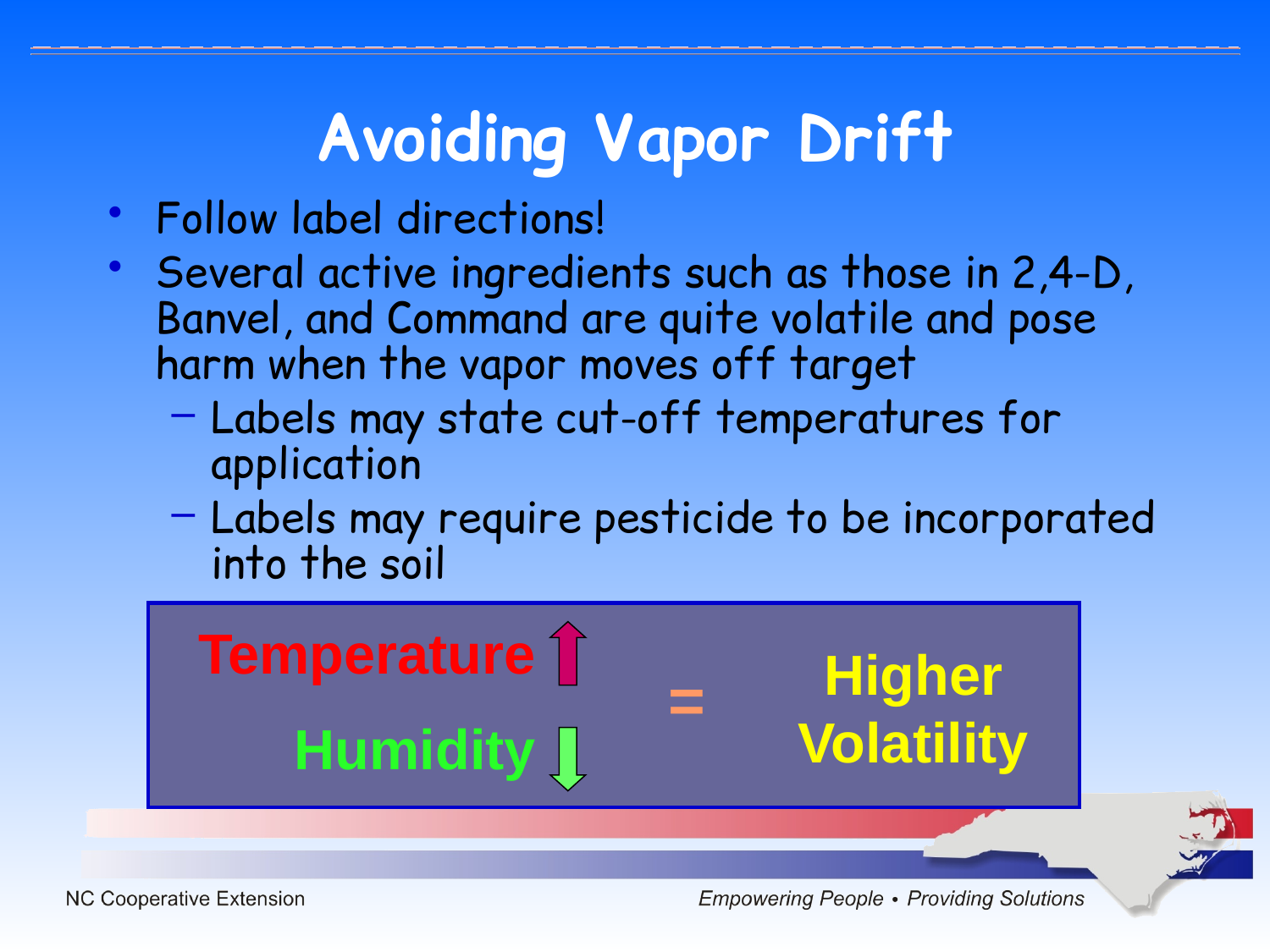

# Avoiding Vapor Drift
Follow label directions!
Several active ingredients such as those in 2,4-D, Banvel, and Command are quite volatile and pose harm when the vapor moves off target
Labels may state cut-off temperatures for application
Labels may require pesticide to be incorporated into the soil

Temperature
Humidity

Higher
Volatility
=